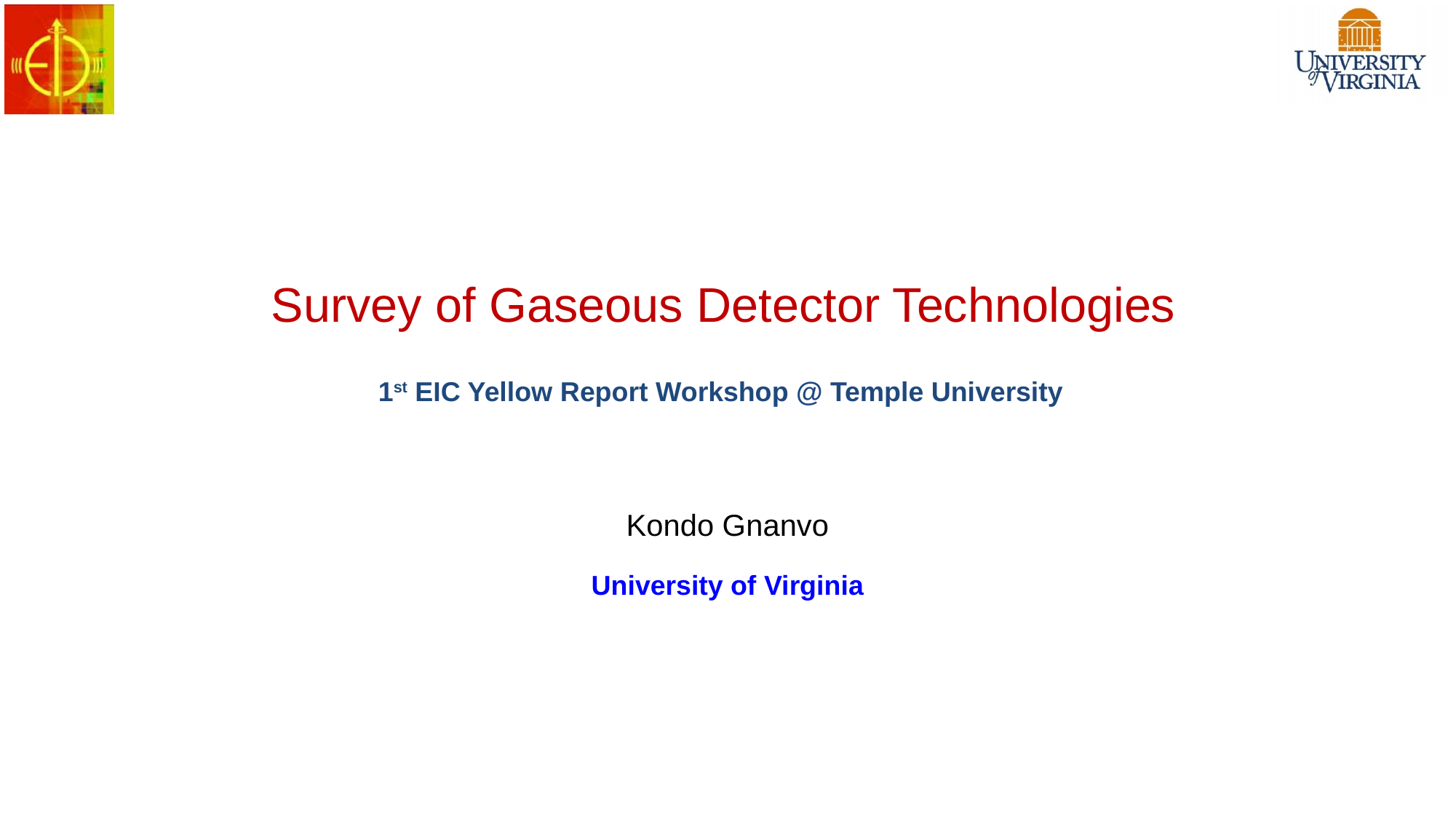

Survey of Gaseous Detector Technologies
1st EIC Yellow Report Workshop @ Temple University
Kondo Gnanvo
University of Virginia